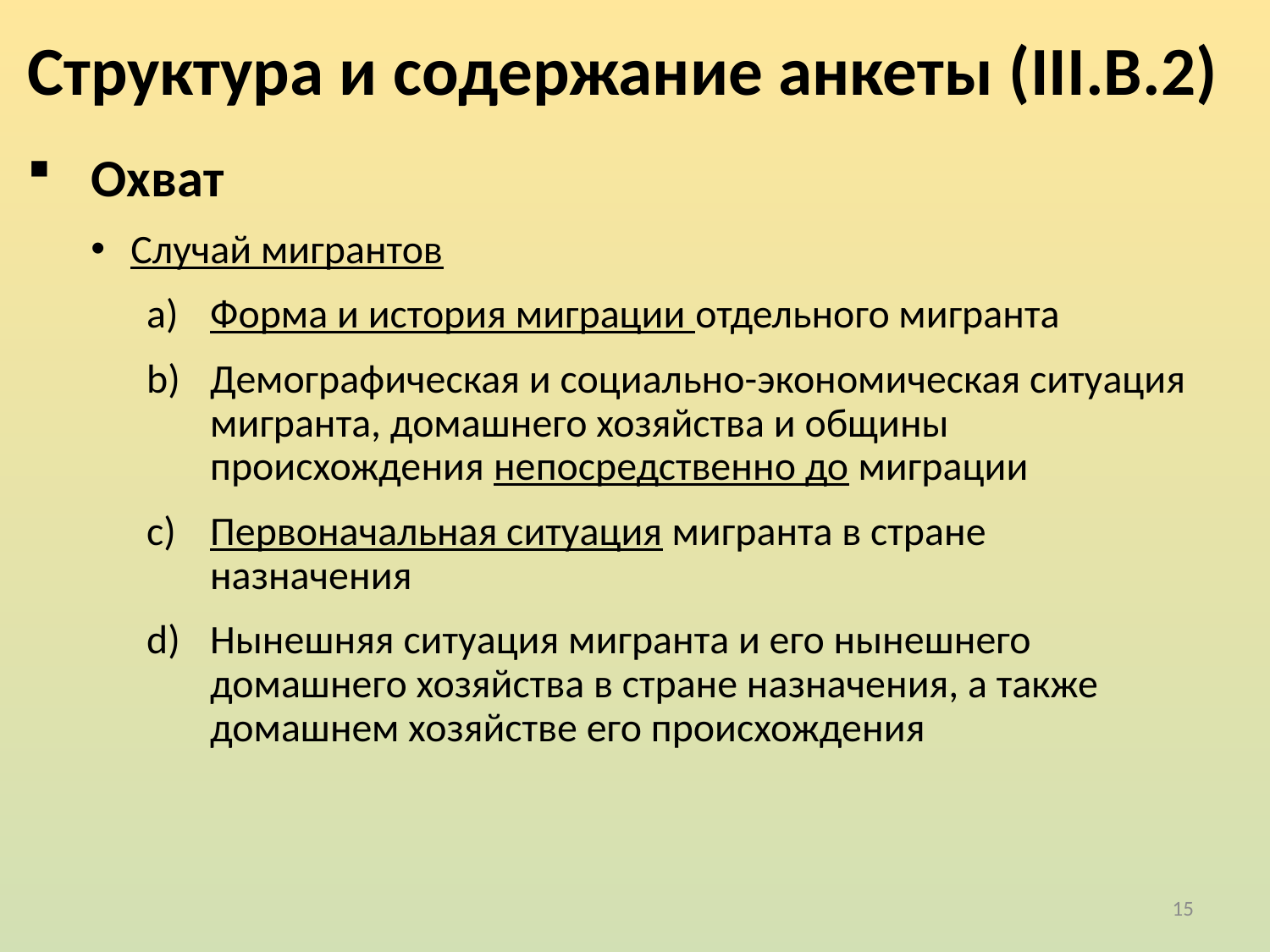

Структура и содержание анкеты (III.B.2)
Охват
Случай мигрантов
Форма и история миграции отдельного мигранта
Демографическая и социально-экономическая ситуация мигранта, домашнего хозяйства и общины происхождения непосредственно до миграции
Первоначальная ситуация мигранта в стране назначения
Нынешняя ситуация мигранта и его нынешнего домашнего хозяйства в стране назначения, а также домашнем хозяйстве его происхождения

15